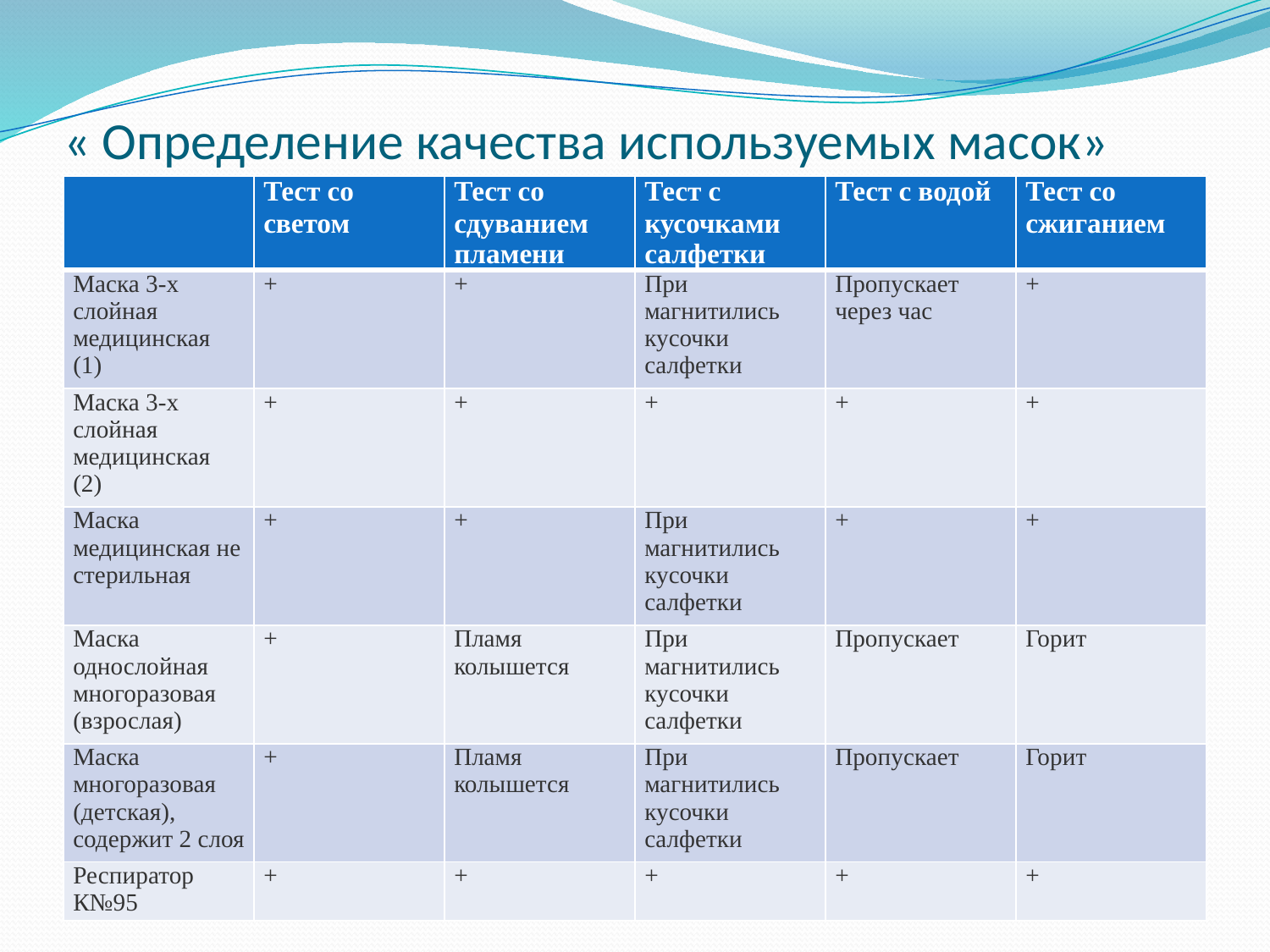

# « Определение качества используемых масок»
|  | Тест со светом | Тест со сдуванием пламени | Тест с кусочками салфетки | Тест с водой | Тест со сжиганием |
| --- | --- | --- | --- | --- | --- |
| Маска 3-х слойная медицинская (1) | + | + | При магнитились кусочки салфетки | Пропускает через час | + |
| Маска 3-х слойная медицинская (2) | + | + | + | + | + |
| Маска медицинская не стерильная | + | + | При магнитились кусочки салфетки | + | + |
| Маска однослойная многоразовая (взрослая) | + | Пламя колышется | При магнитились кусочки салфетки | Пропускает | Горит |
| Маска многоразовая (детская), содержит 2 слоя | + | Пламя колышется | При магнитились кусочки салфетки | Пропускает | Горит |
| Респиратор К№95 | + | + | + | + | + |